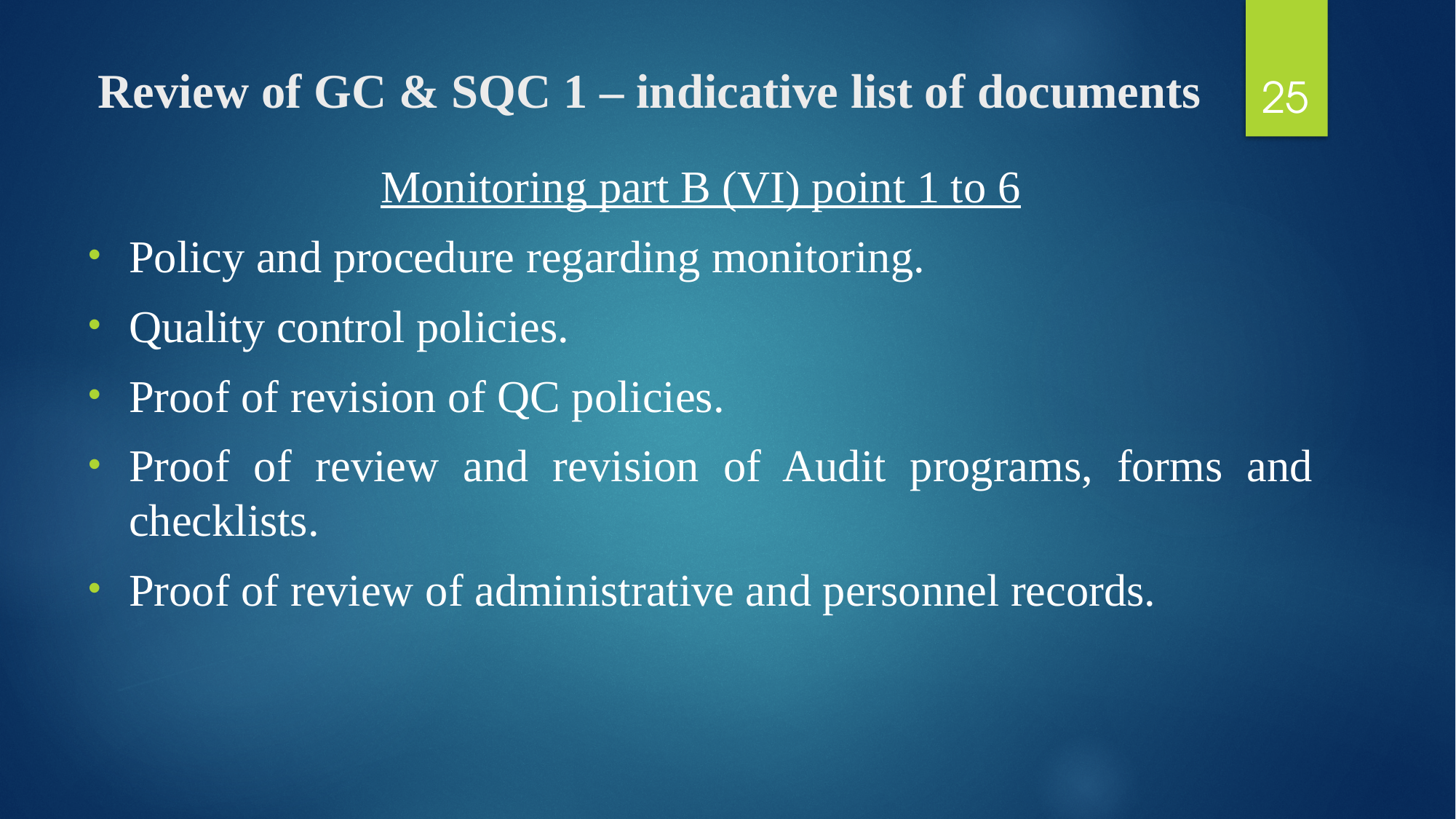

25
# Review of GC & SQC 1 – indicative list of documents
Monitoring part B (VI) point 1 to 6
Policy and procedure regarding monitoring.
Quality control policies.
Proof of revision of QC policies.
Proof of review and revision of Audit programs, forms and checklists.
Proof of review of administrative and personnel records.